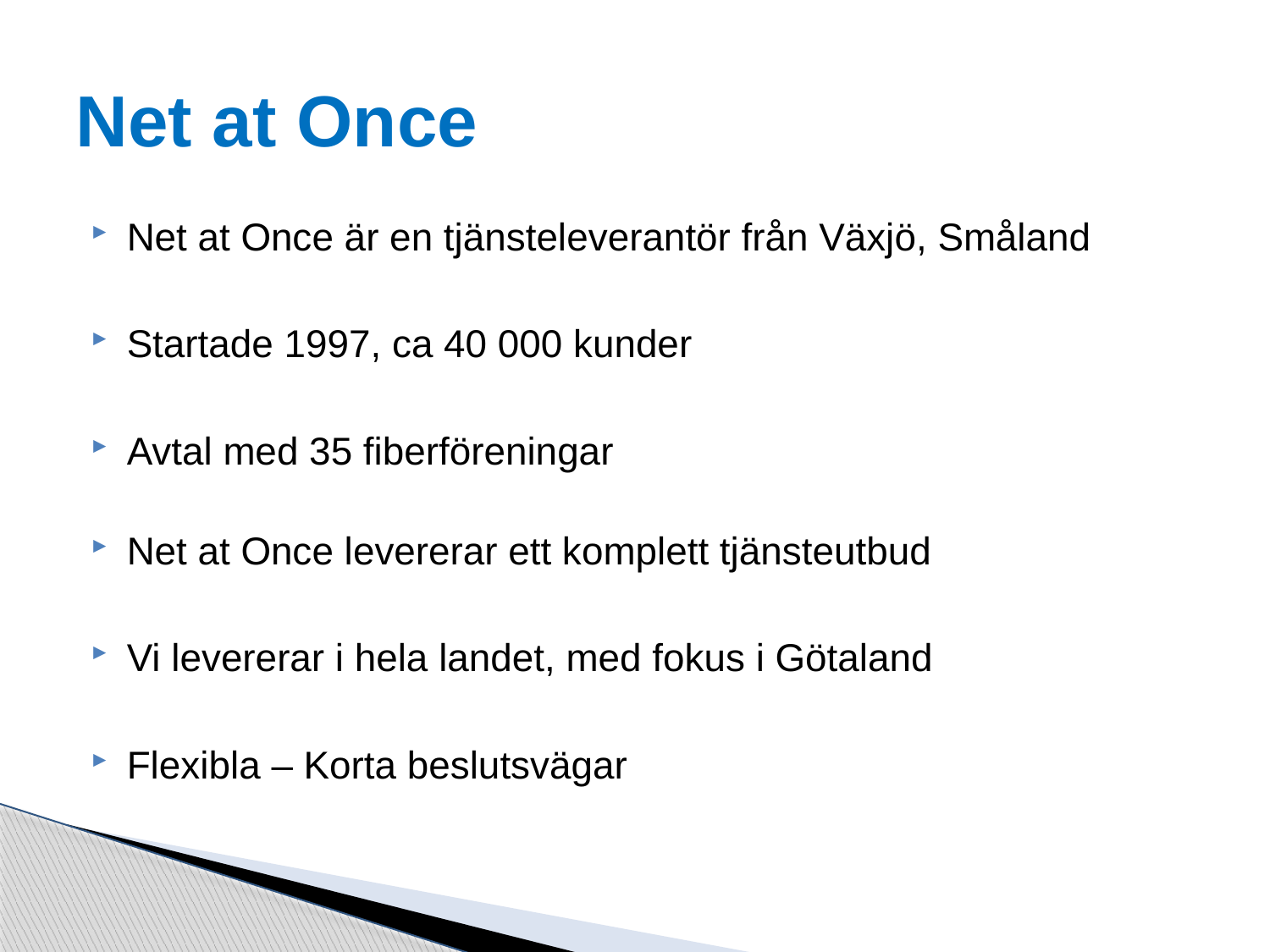

# Net at Once
Net at Once är en tjänsteleverantör från Växjö, Småland

Startade 1997, ca 40 000 kunder

Avtal med 35 fiberföreningar
Net at Once levererar ett komplett tjänsteutbud

Vi levererar i hela landet, med fokus i Götaland

Flexibla – Korta beslutsvägar